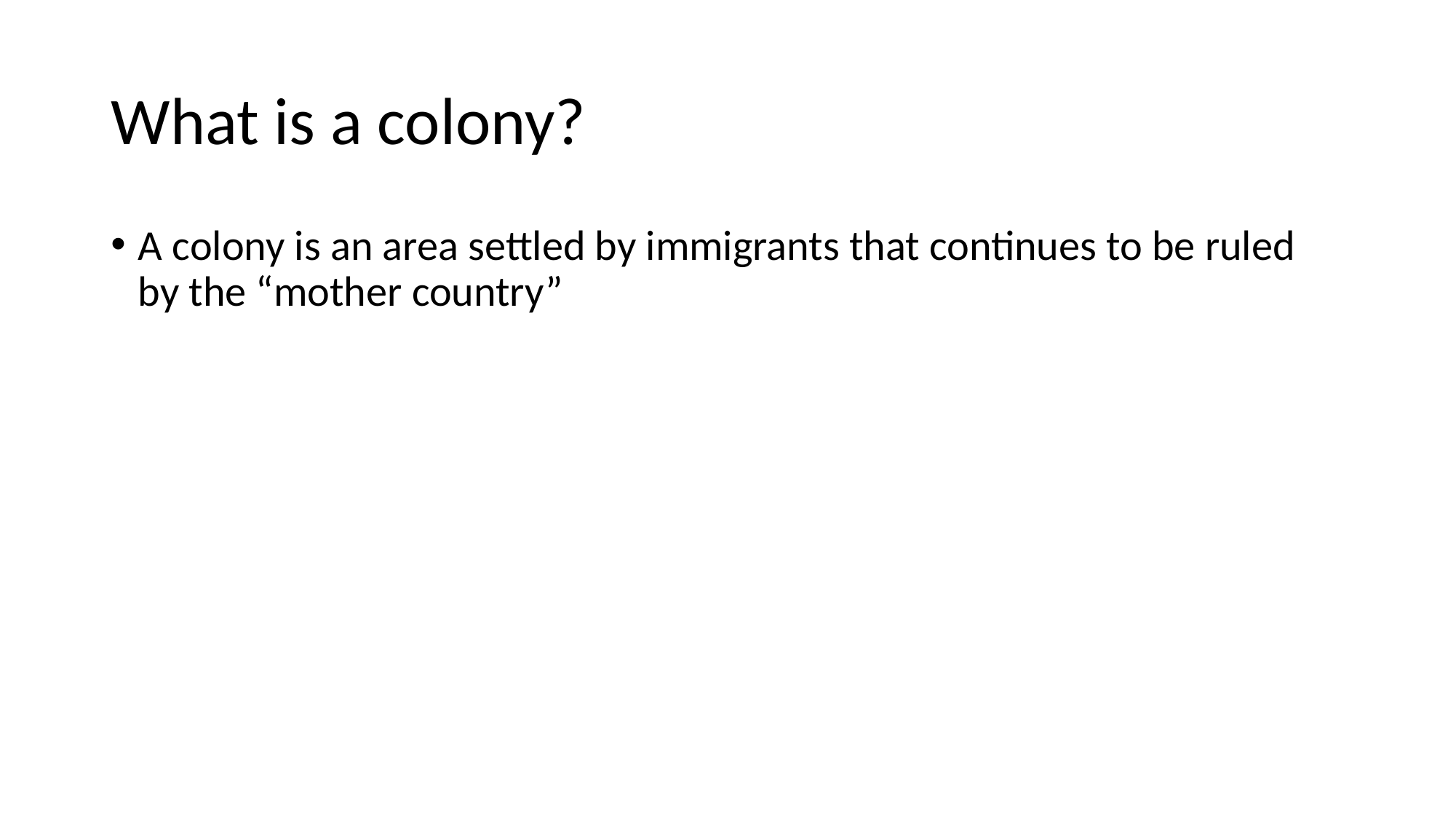

# What is a colony?
A colony is an area settled by immigrants that continues to be ruled by the “mother country”